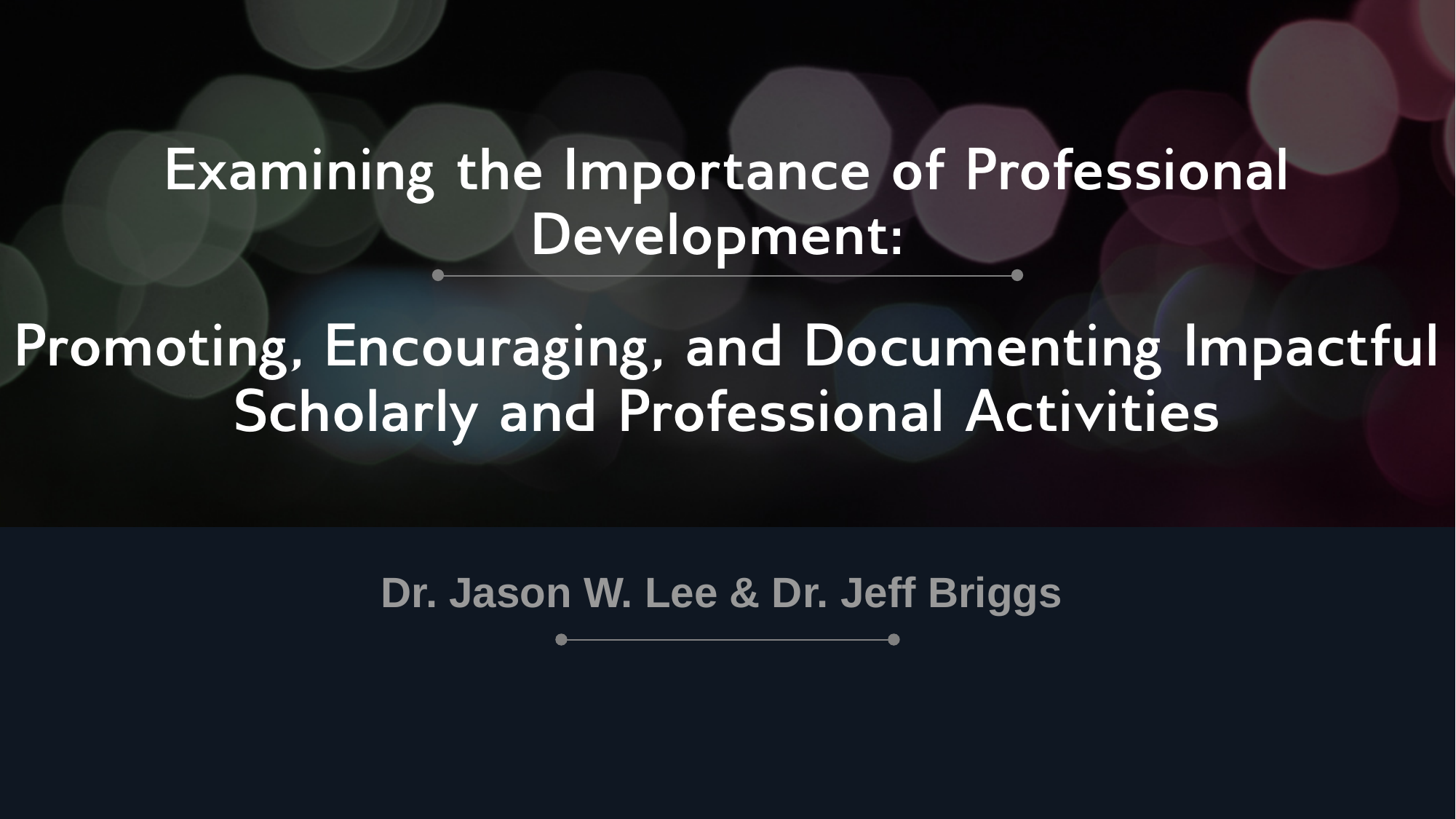

# Examining the Importance of Professional Development:
Promoting, Encouraging, and Documenting Impactful Scholarly and Professional Activities
Dr. Jason W. Lee & Dr. Jeff Briggs